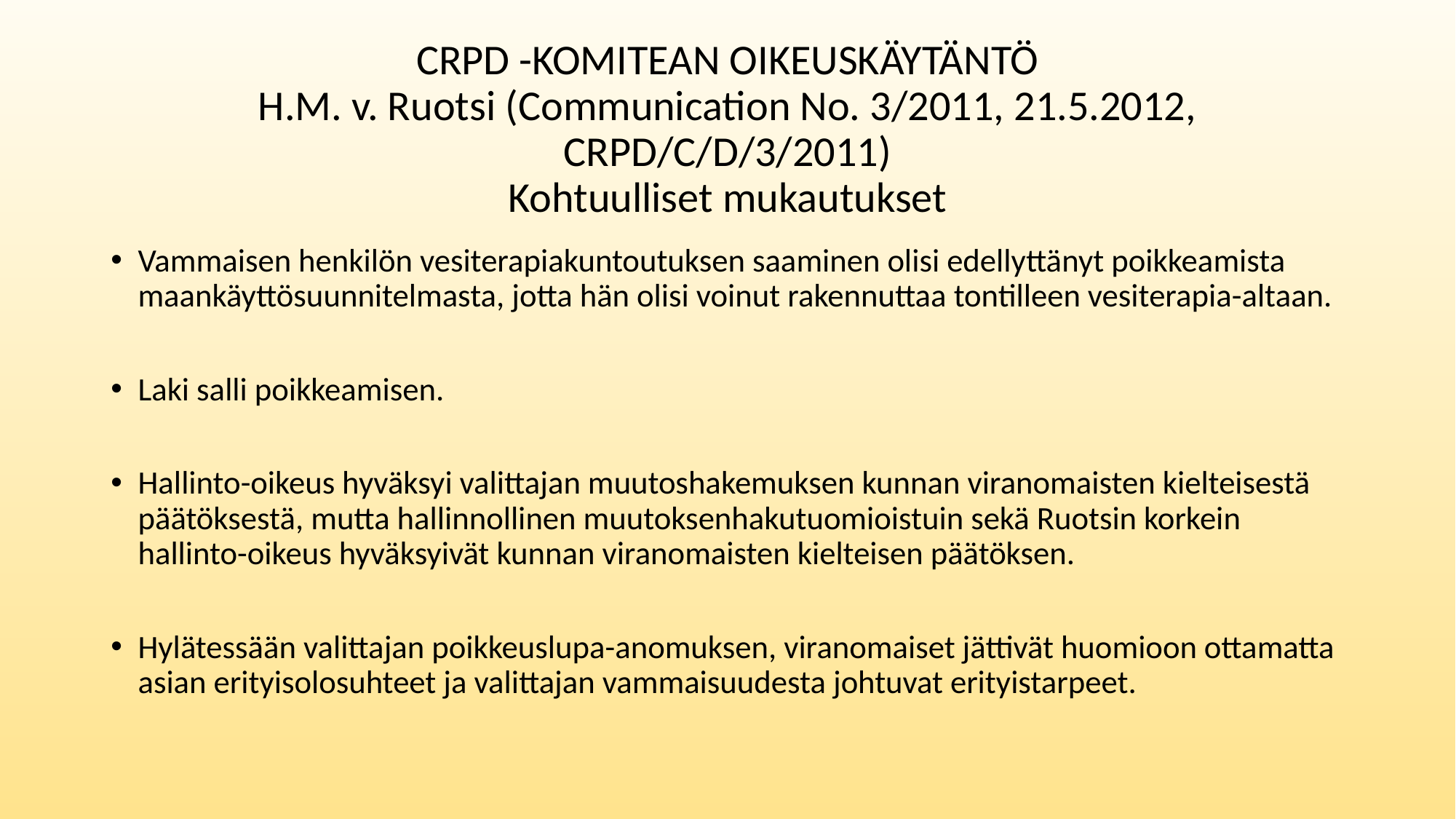

# CRPD -KOMITEAN OIKEUSKÄYTÄNTÖ H.M. v. Ruotsi (Communication No. 3/2011, 21.5.2012, CRPD/C/D/3/2011) Kohtuulliset mukautukset
Vammaisen henkilön vesiterapiakuntoutuksen saaminen olisi edellyttänyt poikkeamista maankäyttösuunnitelmasta, jotta hän olisi voinut rakennuttaa tontilleen vesiterapia-altaan.

Laki salli poikkeamisen.

Hallinto-oikeus hyväksyi valittajan muutoshakemuksen kunnan viranomaisten kielteisestä päätöksestä, mutta hallinnollinen muutoksenhakutuomioistuin sekä Ruotsin korkein hallinto-oikeus hyväksyivät kunnan viranomaisten kielteisen päätöksen.

Hylätessään valittajan poikkeuslupa-anomuksen, viranomaiset jättivät huomioon ottamatta asian erityisolosuhteet ja valittajan vammaisuudesta johtuvat erityistarpeet.